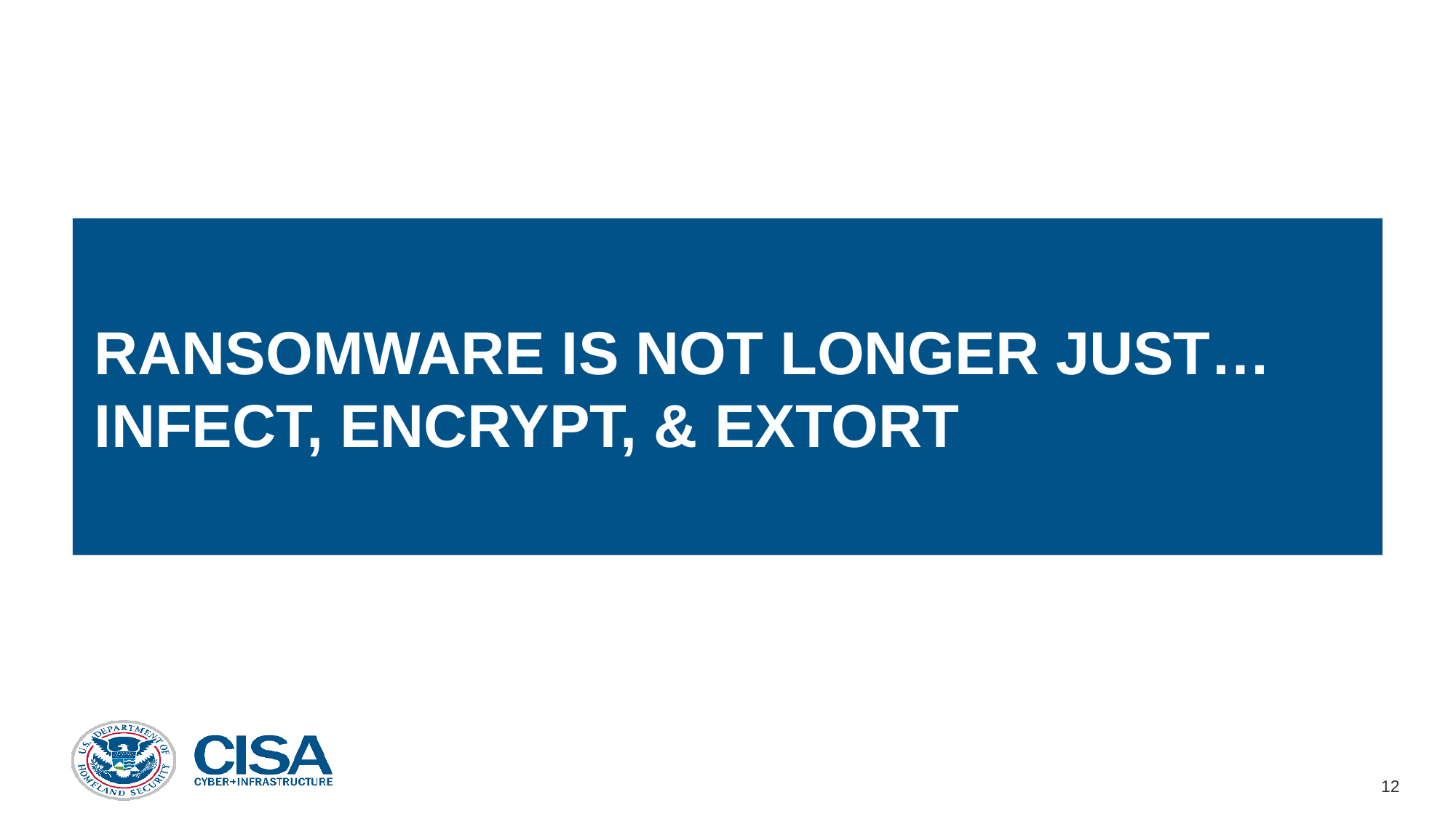

# RANSOMWARE IS NOT LONGER JuST… INFECT, ENCRYPT, & EXTORT